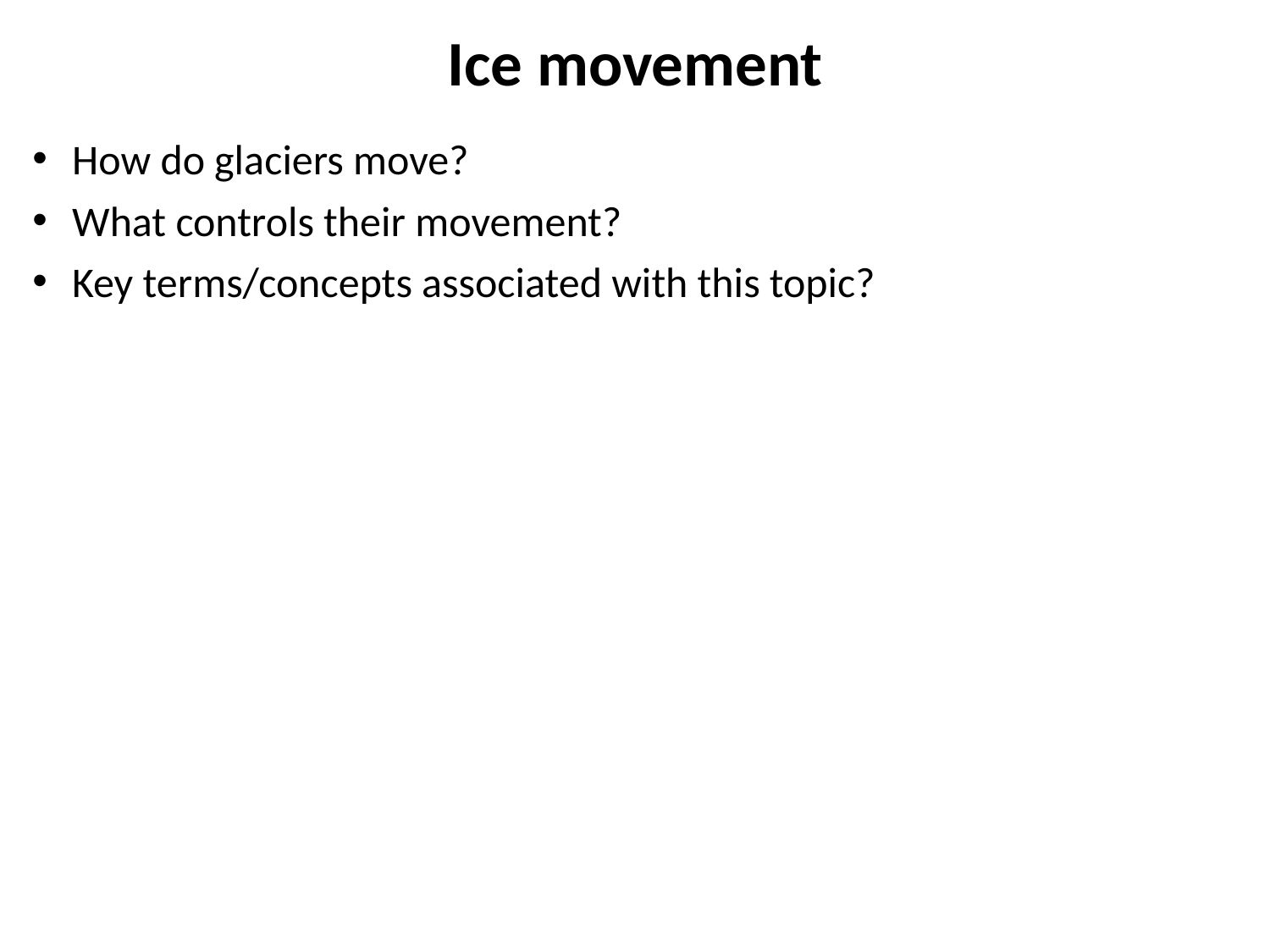

Ice movement
How do glaciers move?
What controls their movement?
Key terms/concepts associated with this topic?